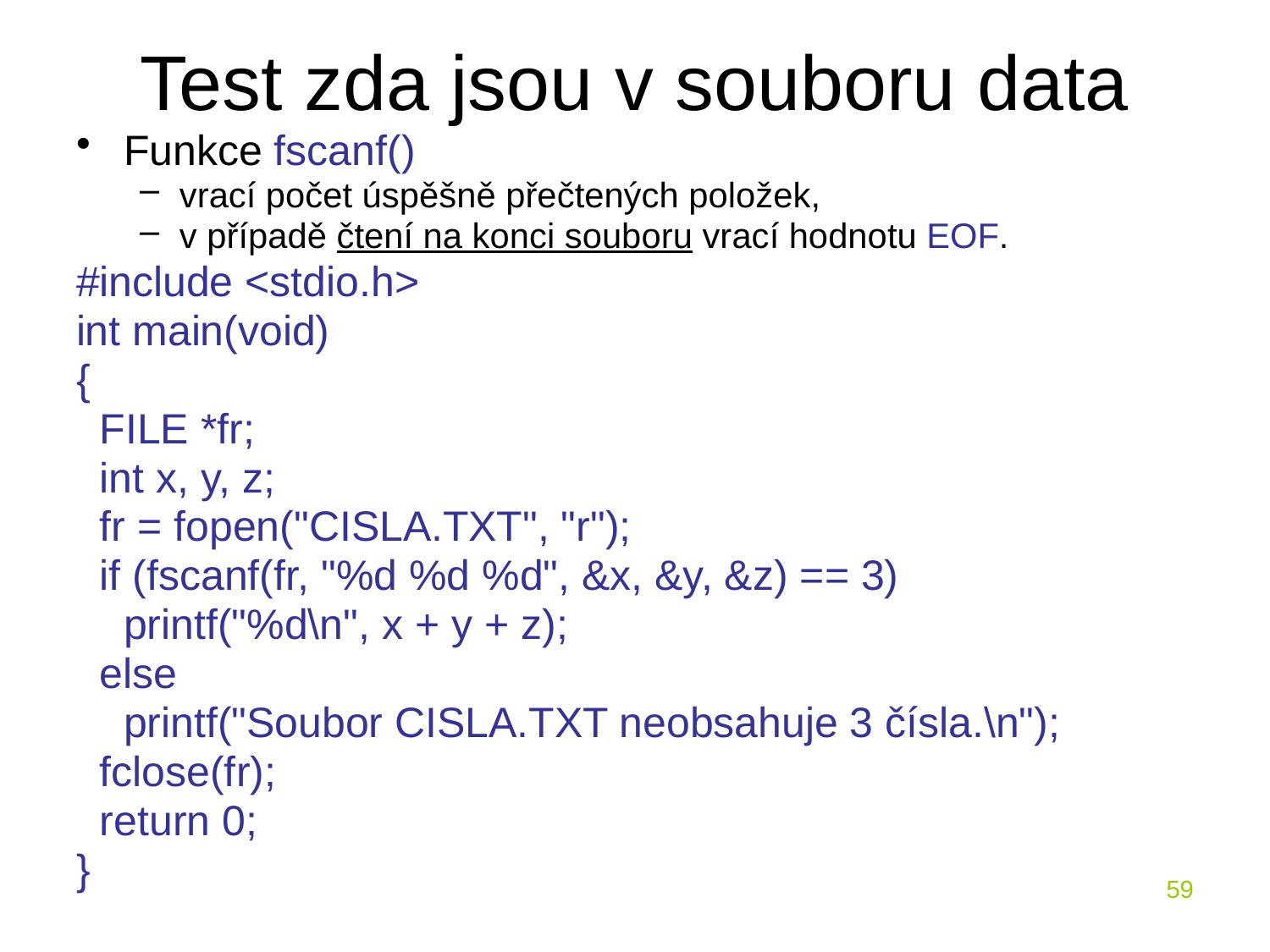

# Test zda jsou v souboru data
Funkce fscanf()
vrací počet úspěšně přečtených položek,
v případě čtení na konci souboru vrací hodnotu EOF.
#include <stdio.h>
int main(void)
{
  FILE *fr;
  int x, y, z;
  fr = fopen("CISLA.TXT", "r");
  if (fscanf(fr, "%d %d %d", &x, &y, &z) == 3)
    printf("%d\n", x + y + z);
  else
    printf("Soubor CISLA.TXT neobsahuje 3 čísla.\n");
  fclose(fr);
  return 0;
}
59